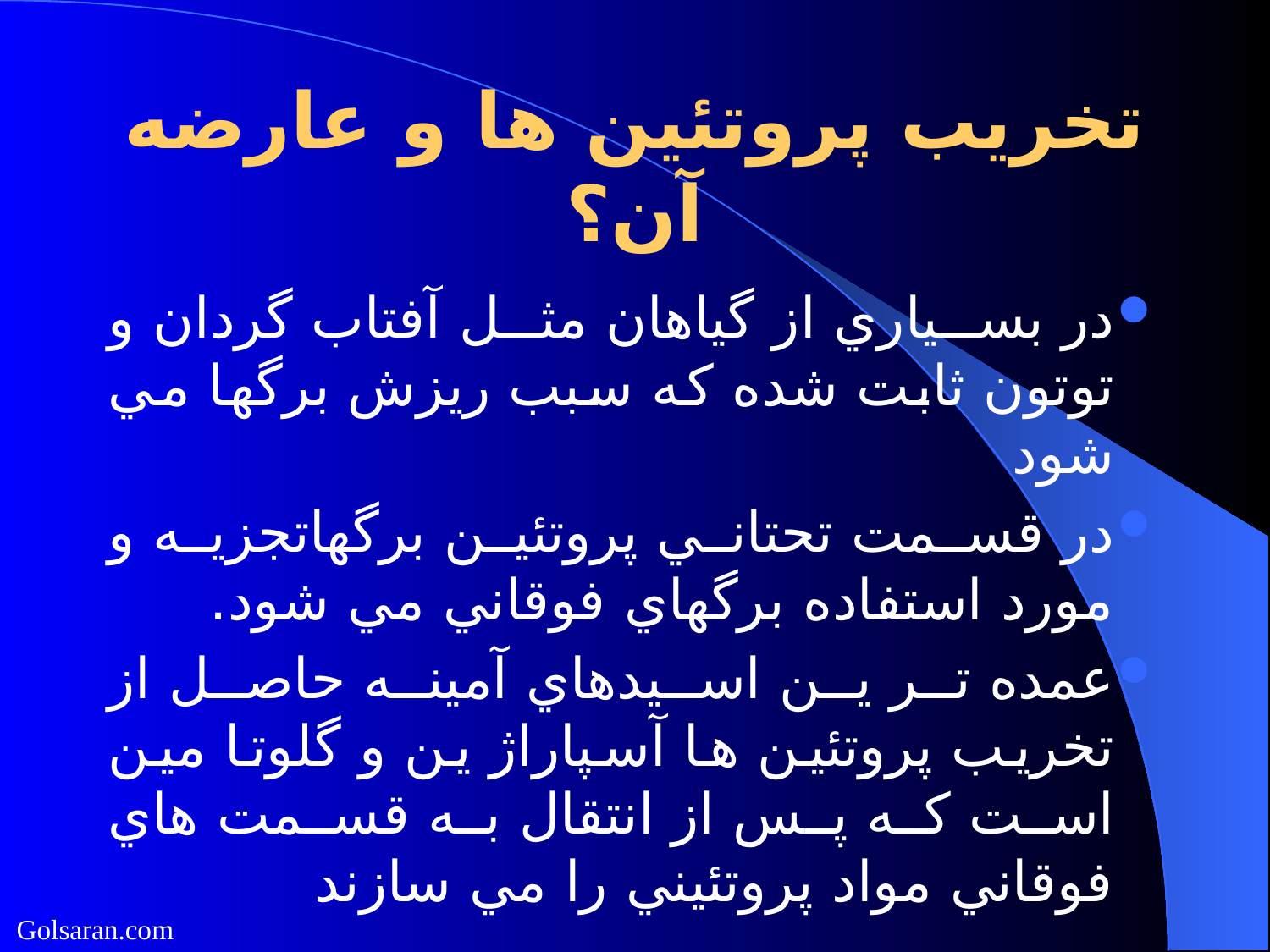

# تخريب پروتئين ها و عارضه آن؟
در بسياري از گياهان مثل آفتاب گردان و توتون ثابت شده كه سبب ريزش برگها مي شود
در قسمت تحتاني پروتئين برگهاتجزيه و مورد استفاده برگهاي فوقاني مي شود.
عمده تر ين اسيدهاي آمينه حاصل از تخريب پروتئين ها آسپاراژ ين و گلوتا مين است كه پس از انتقال به قسمت هاي فوقاني مواد پروتئيني را مي سازند

Golsaran.com